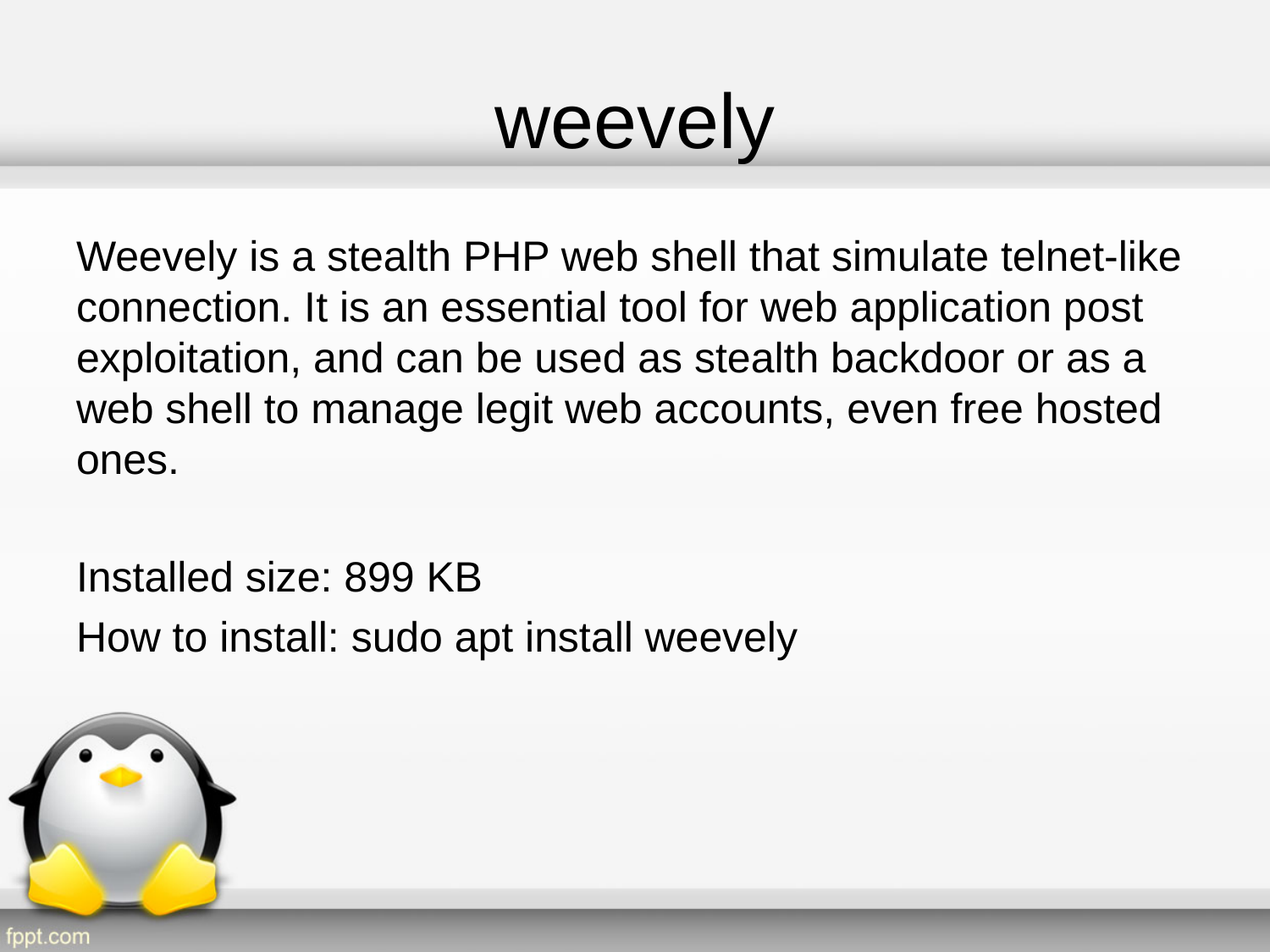

# weevely
Weevely is a stealth PHP web shell that simulate telnet-like connection. It is an essential tool for web application post exploitation, and can be used as stealth backdoor or as a web shell to manage legit web accounts, even free hosted ones.

Installed size: 899 KB
How to install: sudo apt install weevely